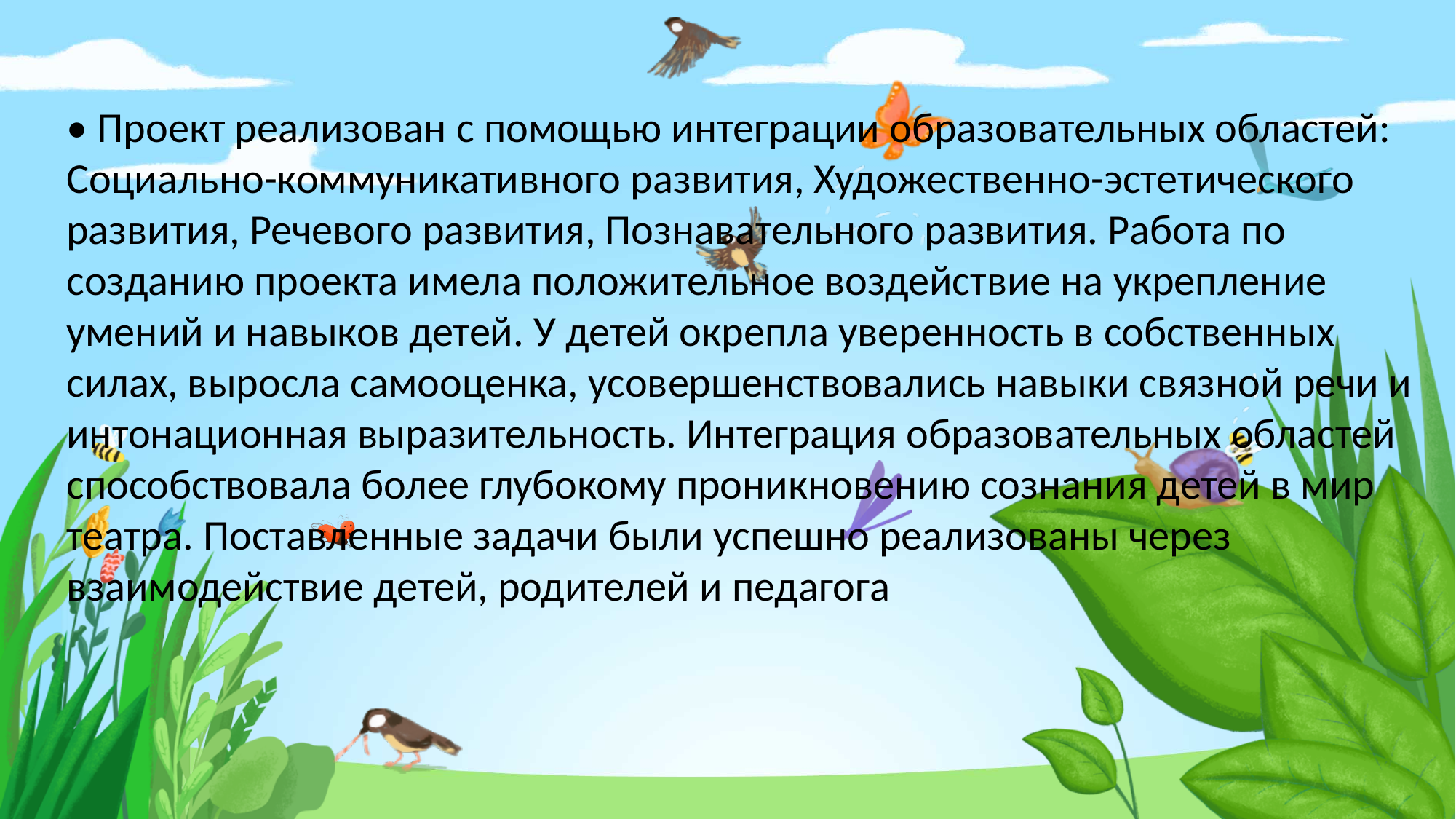

• Проект реализован с помощью интеграции образовательных областей: Социально-коммуникативного развития, Художественно-эстетического развития, Речевого развития, Познавательного развития. Работа по созданию проекта имела положительное воздействие на укрепление умений и навыков детей. У детей окрепла уверенность в собственных силах, выросла самооценка, усовершенствовались навыки связной речи и интонационная выразительность. Интеграция образовательных областей способствовала более глубокому проникновению сознания детей в мир  театра. Поставленные задачи были успешно реализованы через взаимодействие детей, родителей и педагога